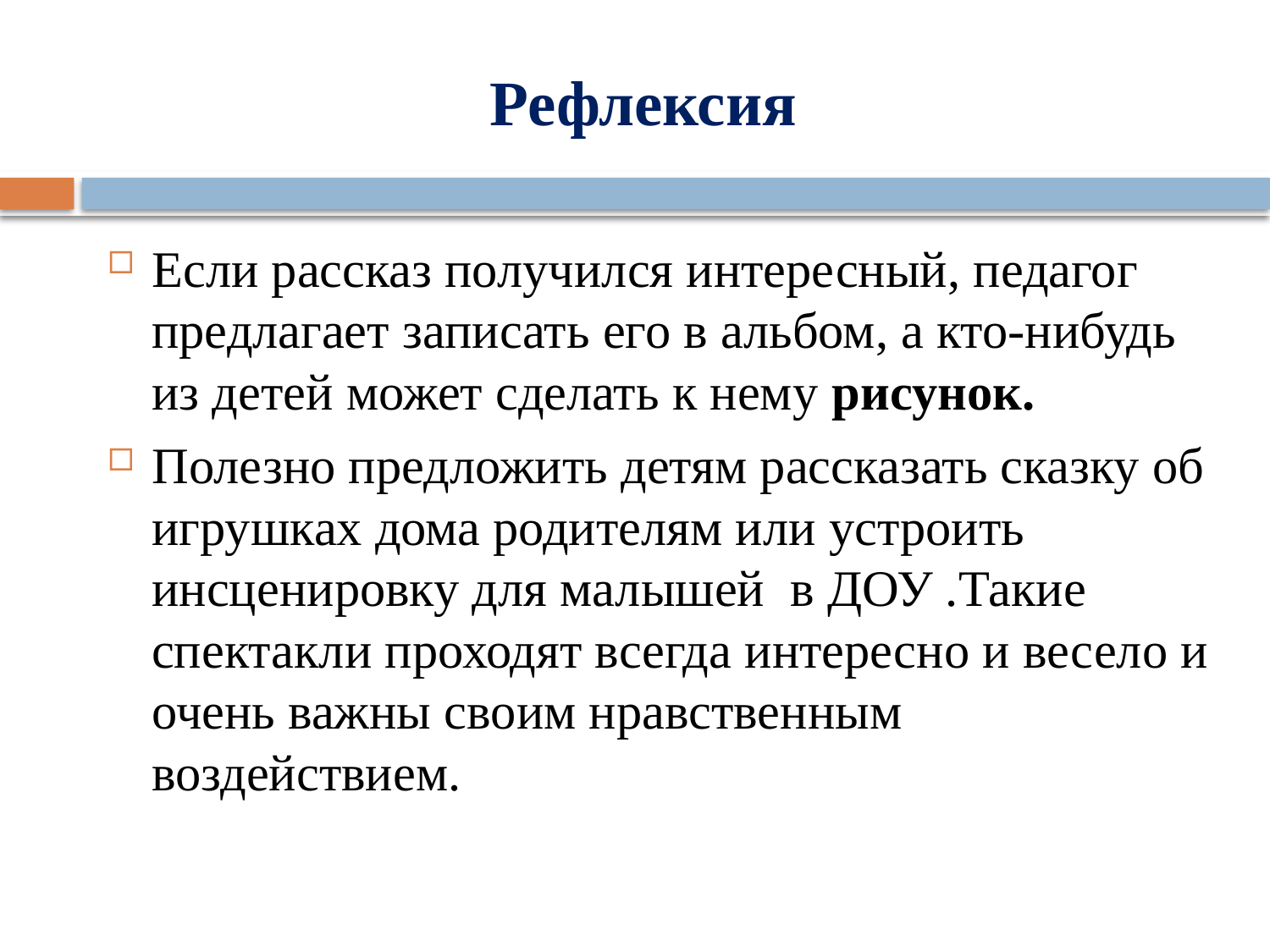

# Рефлексия

Если рассказ получился интересный, педагог предлагает записать его в альбом, а кто-нибудь из детей может сделать к нему рисунок.
Полезно предложить детям рассказать сказку об игрушках дома родителям или устроить инсценировку для малышей  в ДОУ .Такие спектакли проходят всегда интересно и весело и очень важны своим нравственным воздействием.